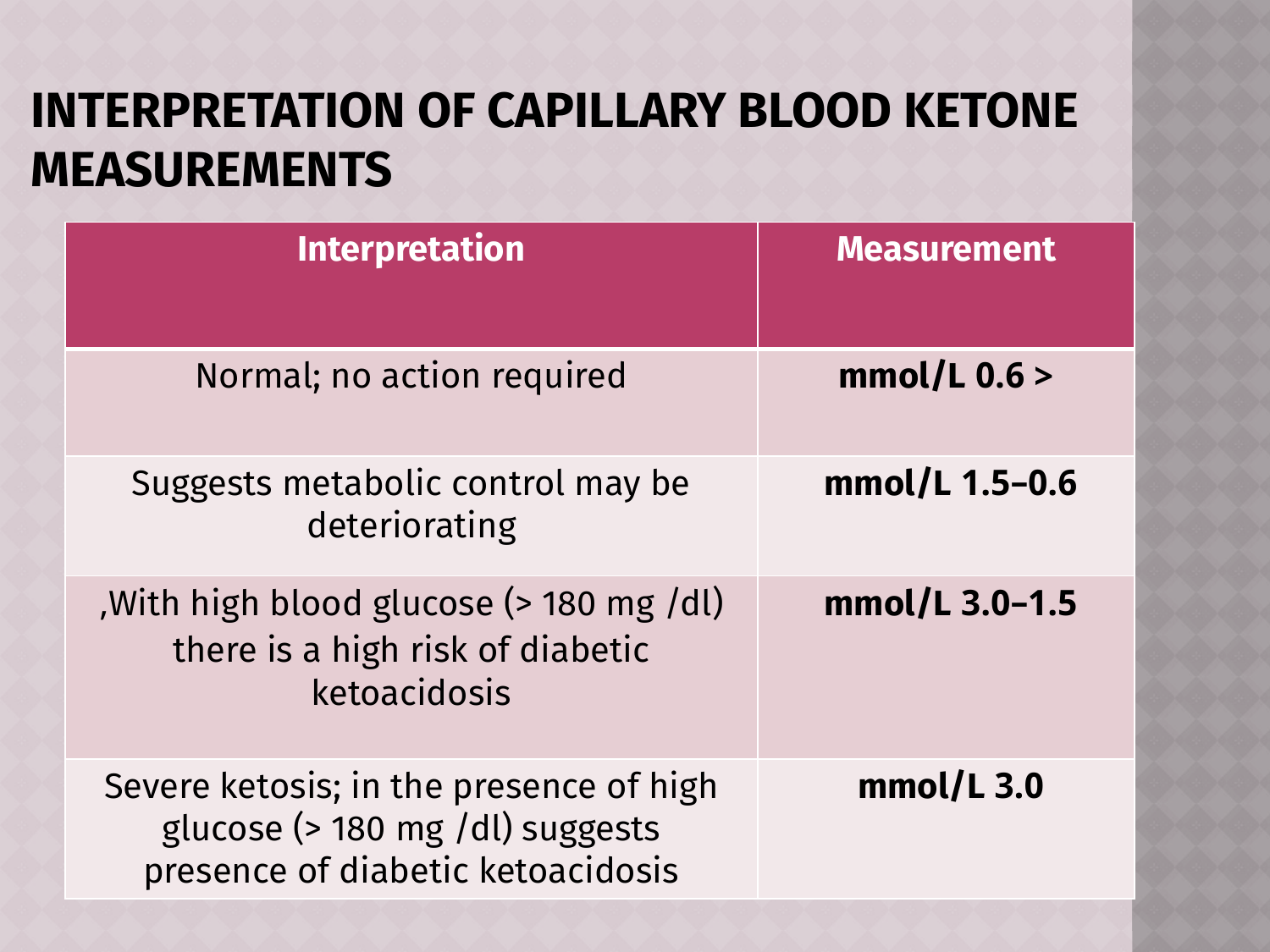

# Interpretation of capillary blood ketone measurements
| Interpretation | Measurement |
| --- | --- |
| Normal; no action required | < 0.6 mmol/L |
| Suggests metabolic control may be deteriorating | 0.6–1.5 mmol/L |
| With high blood glucose (> 180 mg /dl), there is a high risk of diabetic ketoacidosis | 1.5–3.0 mmol/L |
| Severe ketosis; in the presence of high glucose (> 180 mg /dl) suggests presence of diabetic ketoacidosis | 3.0 mmol/L |